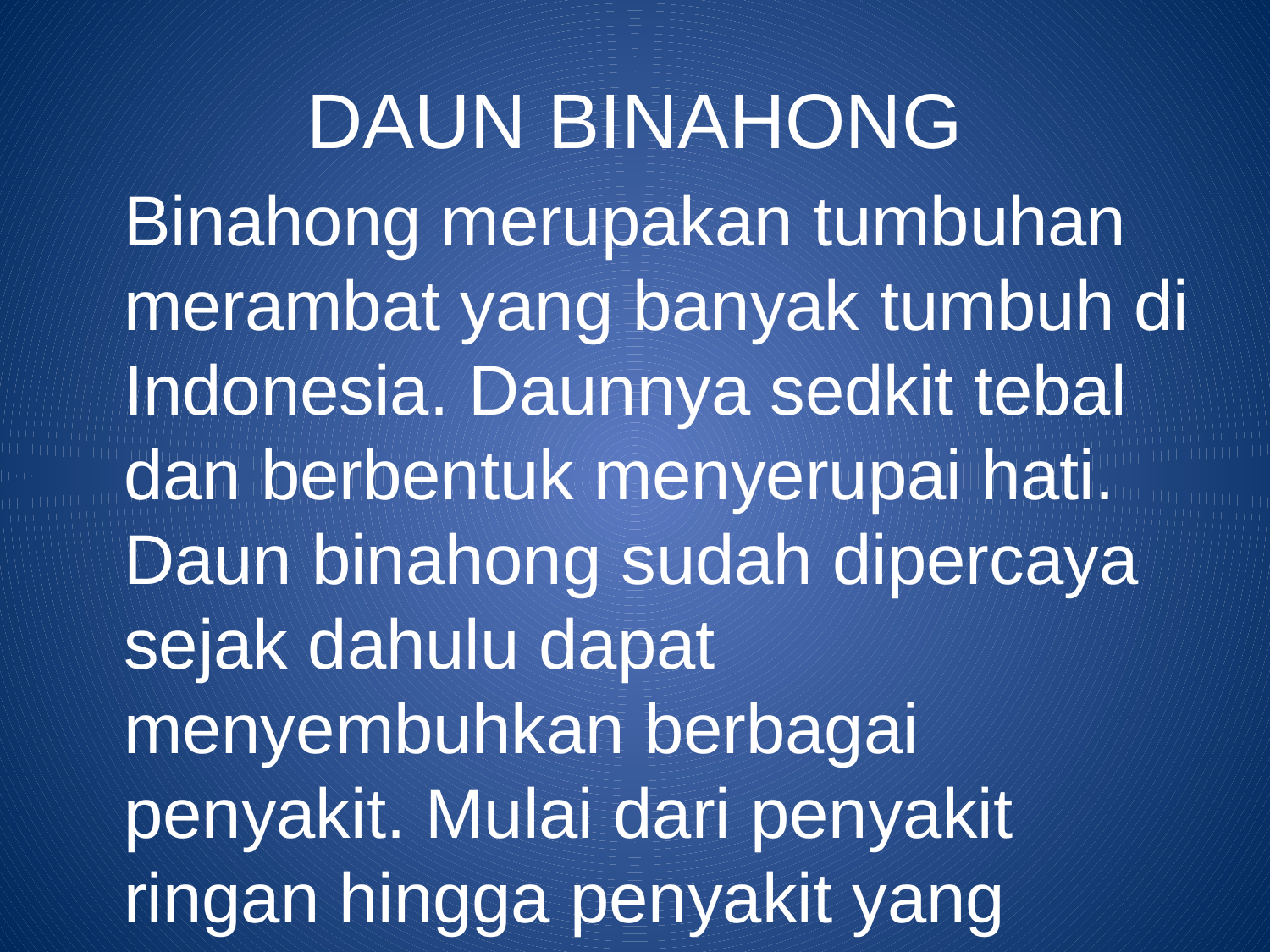

# DAUN BINAHONG
	Binahong merupakan tumbuhan merambat yang banyak tumbuh di Indonesia. Daunnya sedkit tebal dan berbentuk menyerupai hati. Daun binahong sudah dipercaya sejak dahulu dapat menyembuhkan berbagai penyakit. Mulai dari penyakit ringan hingga penyakit yang berbahaya. Berdasarkan hasil penelitian, ekstrak daun binahong mempercepat penyembuhan luka infeksi stapylococus aureus pada mencit (Umar, 2012).